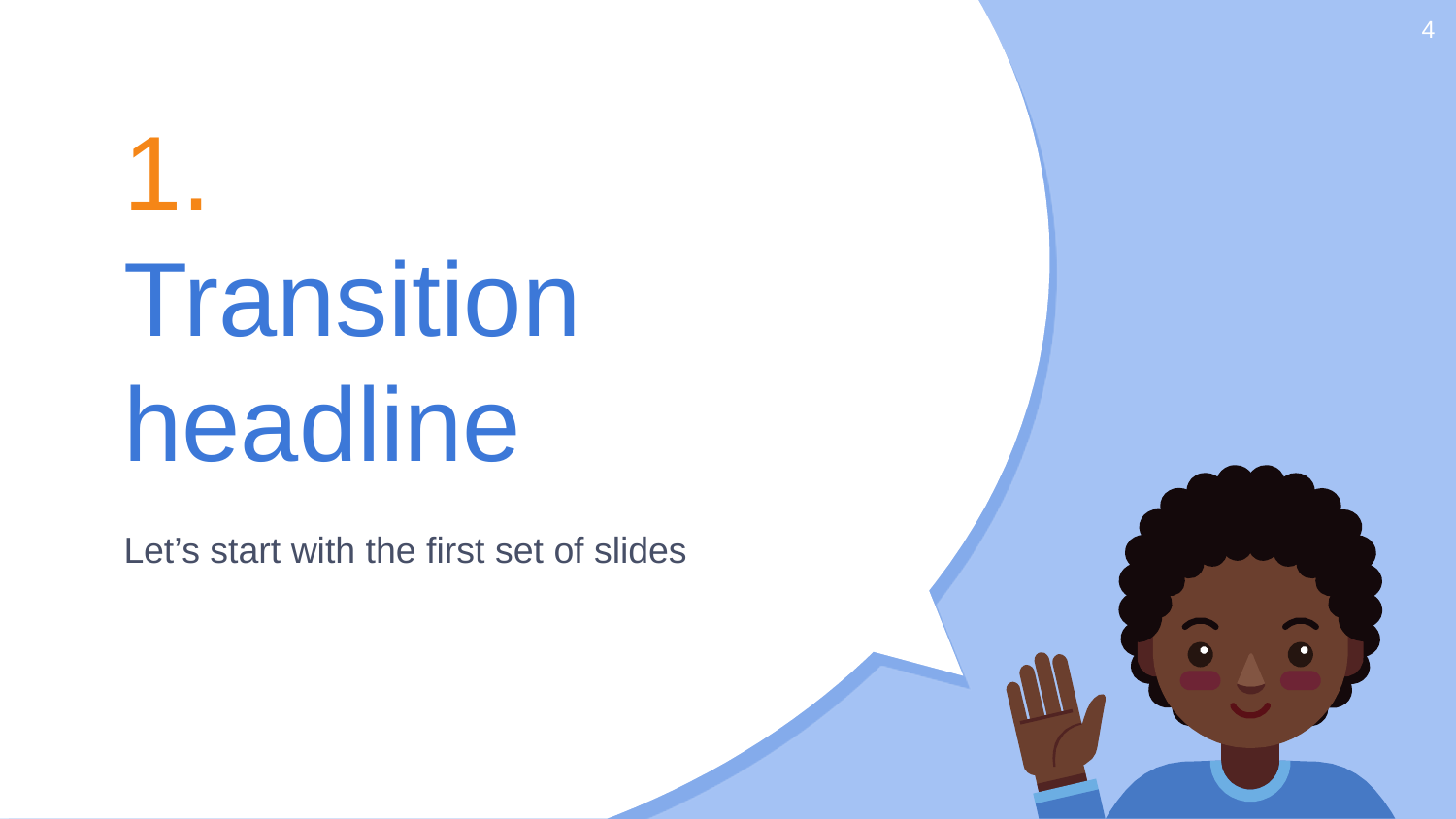

4
# 1.
Transition headline

Let’s start with the first set of slides